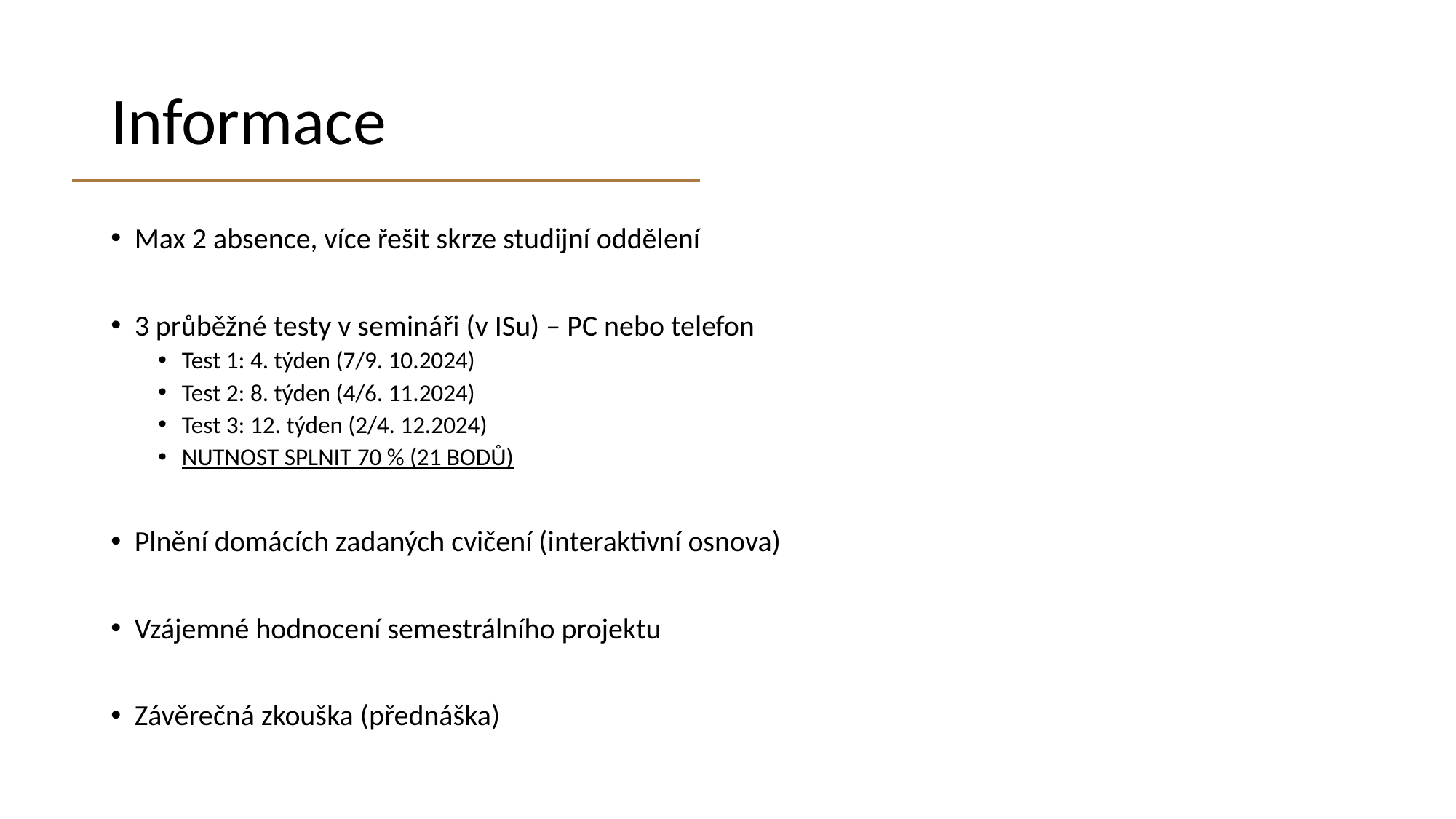

# Informace
Max 2 absence, více řešit skrze studijní oddělení

3 průběžné testy v semináři (v ISu) – PC nebo telefon
Test 1: 4. týden (7/9. 10.2024)
Test 2: 8. týden (4/6. 11.2024)
Test 3: 12. týden (2/4. 12.2024)
NUTNOST SPLNIT 70 % (21 BODŮ)

Plnění domácích zadaných cvičení (interaktivní osnova)

Vzájemné hodnocení semestrálního projektu

Závěrečná zkouška (přednáška)